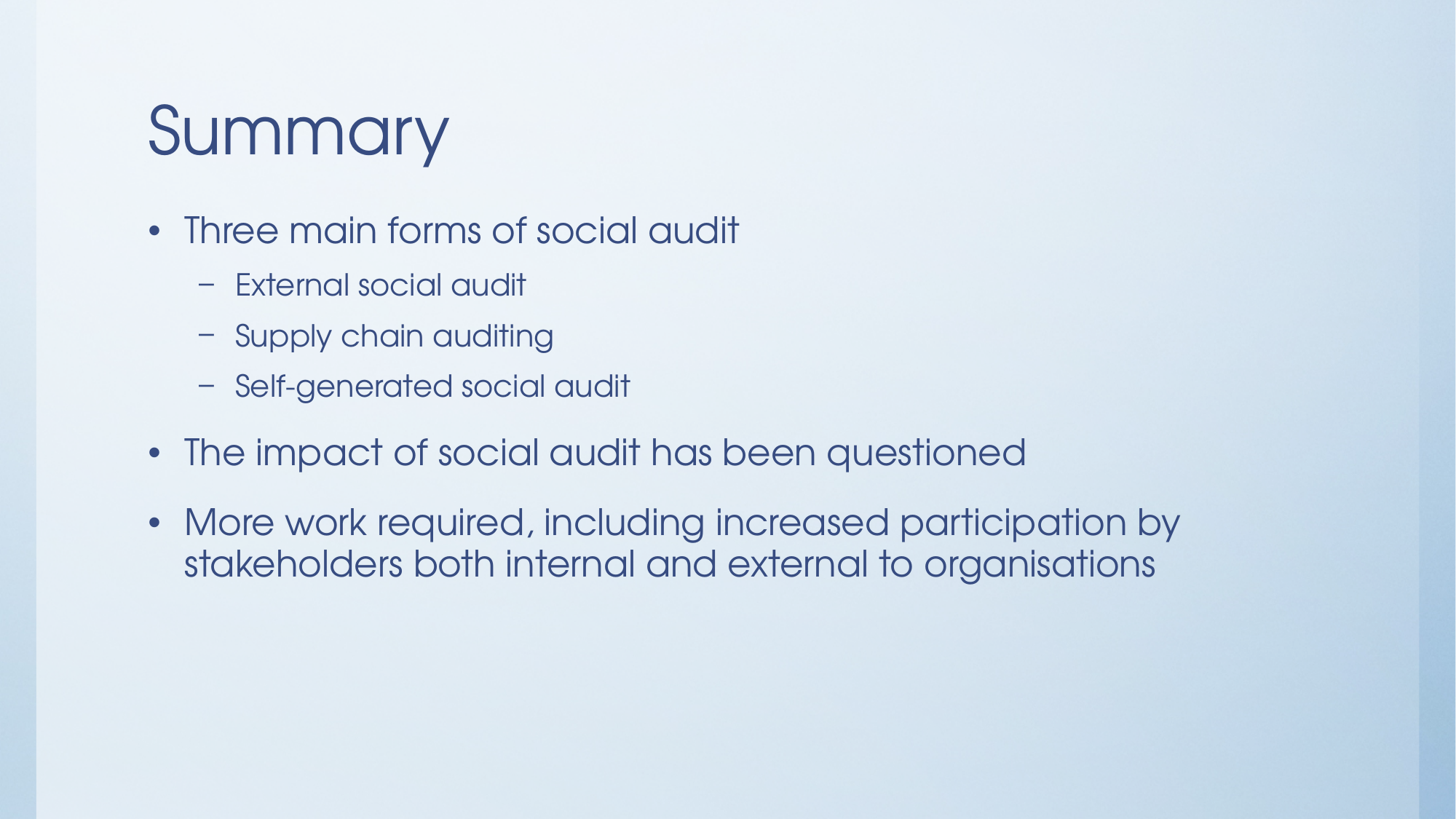

# Summary
Three main forms of social audit
External social audit
Supply chain auditing
Self-generated social audit
The impact of social audit has been questioned
More work required, including increased participation by stakeholders both internal and external to organisations